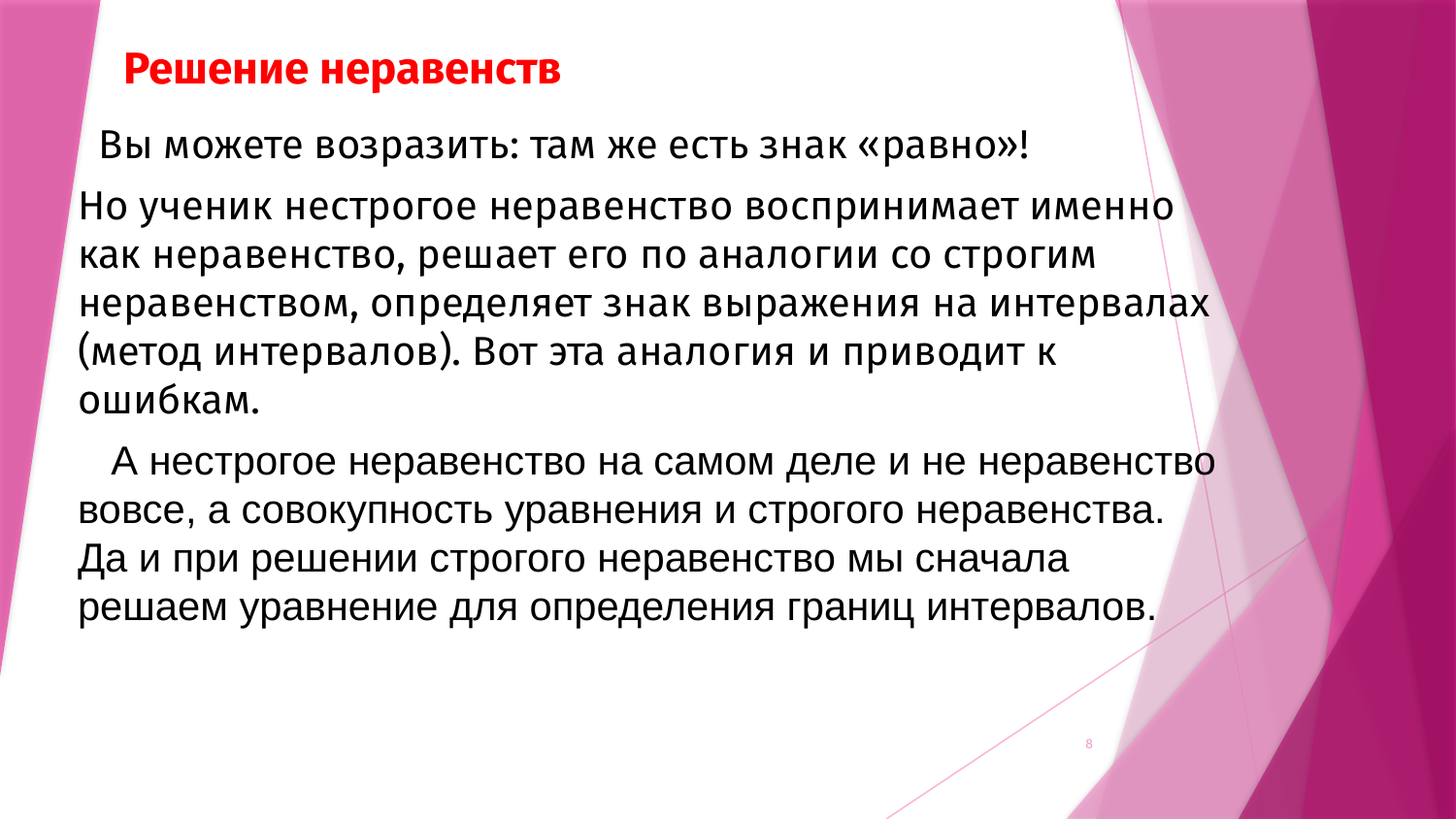

# Решение неравенств
  Вы можете возразить: там же есть знак «равно»!
Но ученик нестрогое неравенство воспринимает именно как неравенство, решает его по аналогии со строгим неравенством, определяет знак выражения на интервалах (метод интервалов). Вот эта аналогия и приводит к ошибкам.
   А нестрогое неравенство на самом деле и не неравенство вовсе, а совокупность уравнения и строгого неравенства. Да и при решении строгого неравенство мы сначала решаем уравнение для определения границ интервалов.
8